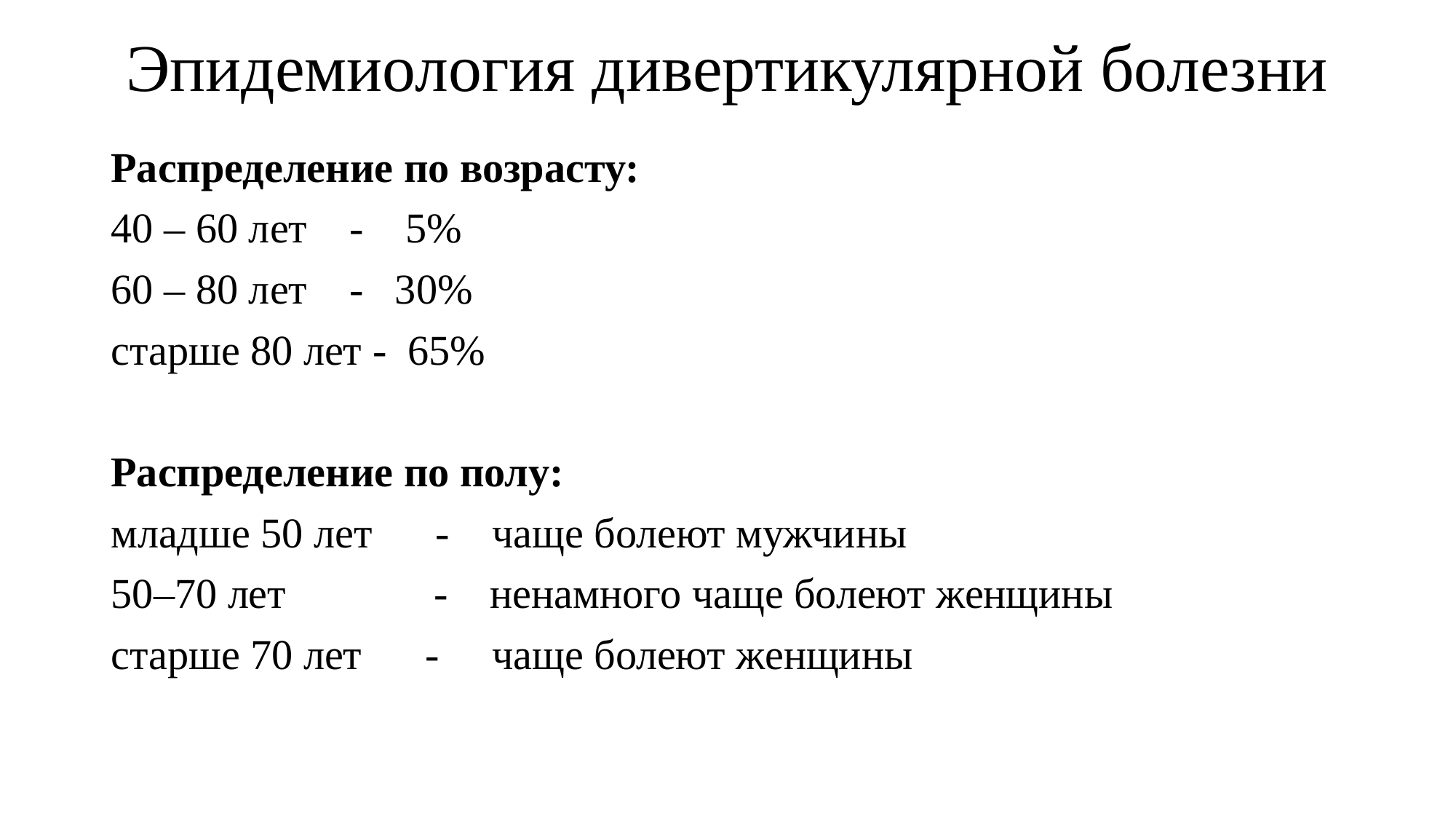

# Эпидемиология дивертикулярной болезни
Распределение по возрасту:
40 – 60 лет    -    5%
60 – 80 лет    -   30%
старше 80 лет -  65%

Распределение по полу:
младше 50 лет      -    чаще болеют мужчины
50–70 лет              -    ненамного чаще болеют женщины
старше 70 лет      -     чаще болеют женщины